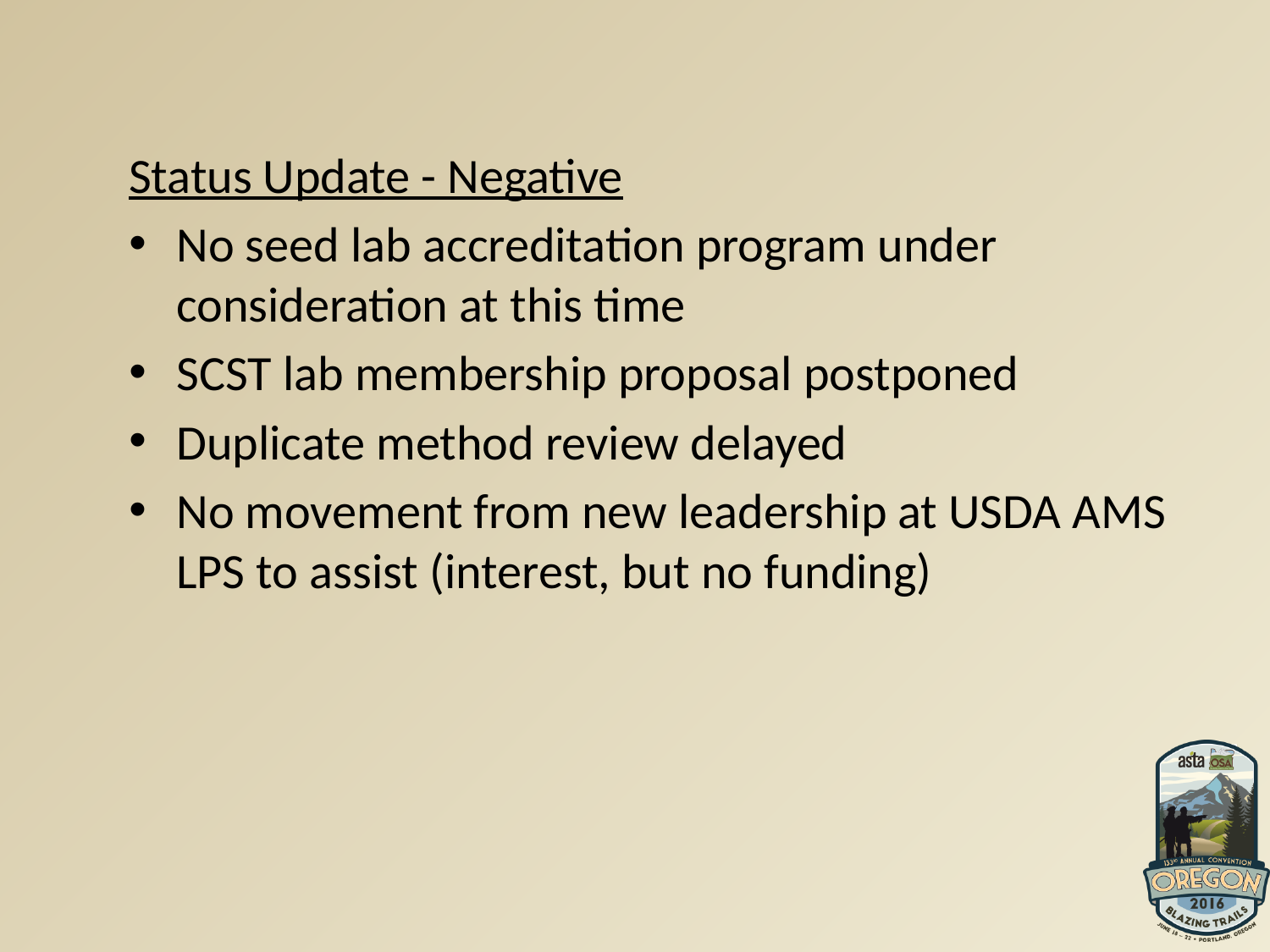

Status Update - Negative
No seed lab accreditation program under consideration at this time
SCST lab membership proposal postponed
Duplicate method review delayed
No movement from new leadership at USDA AMS LPS to assist (interest, but no funding)